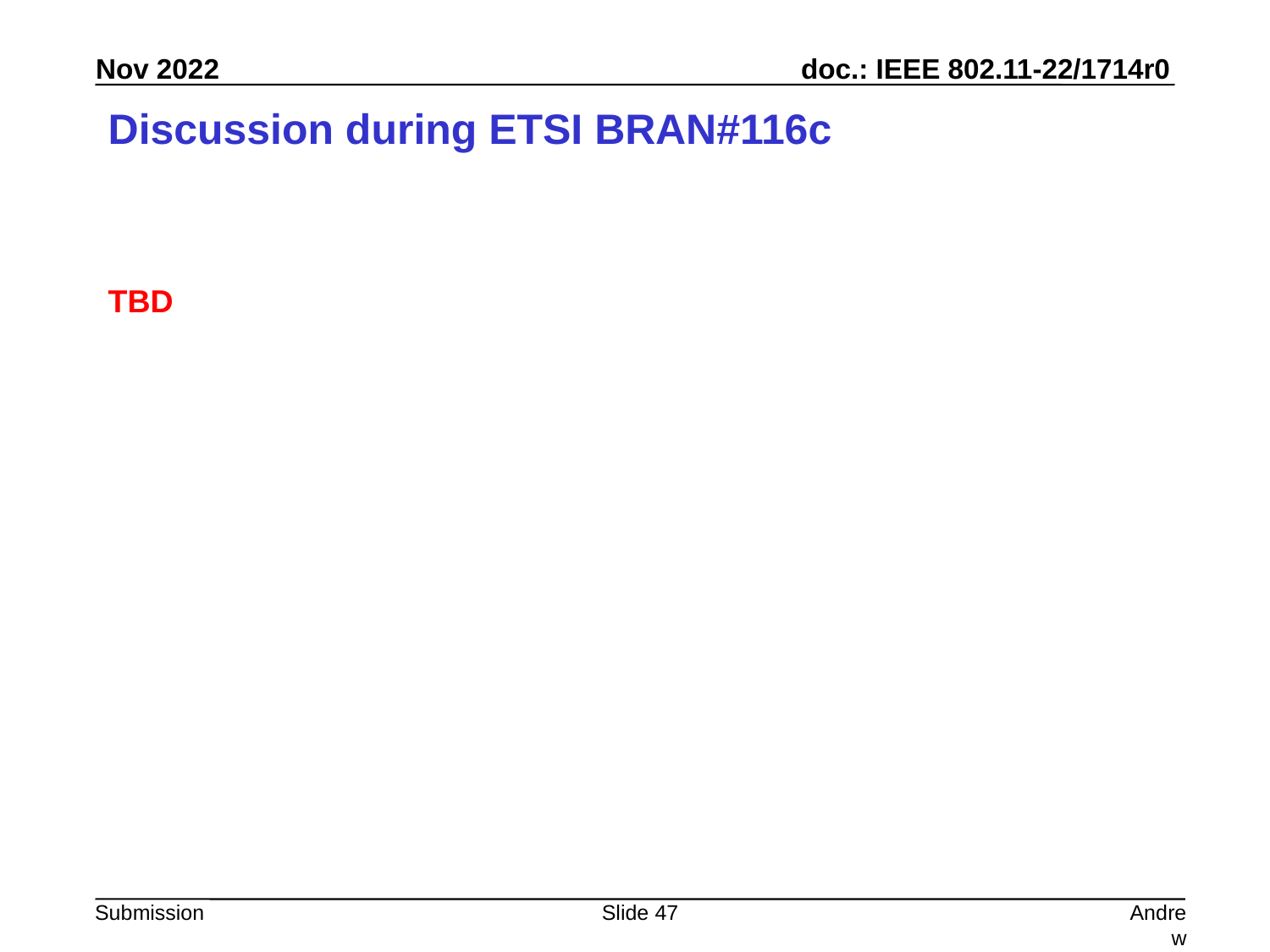

# Discussion during ETSI BRAN#116c
TBD
Slide 47
Andrew Myles, Cisco